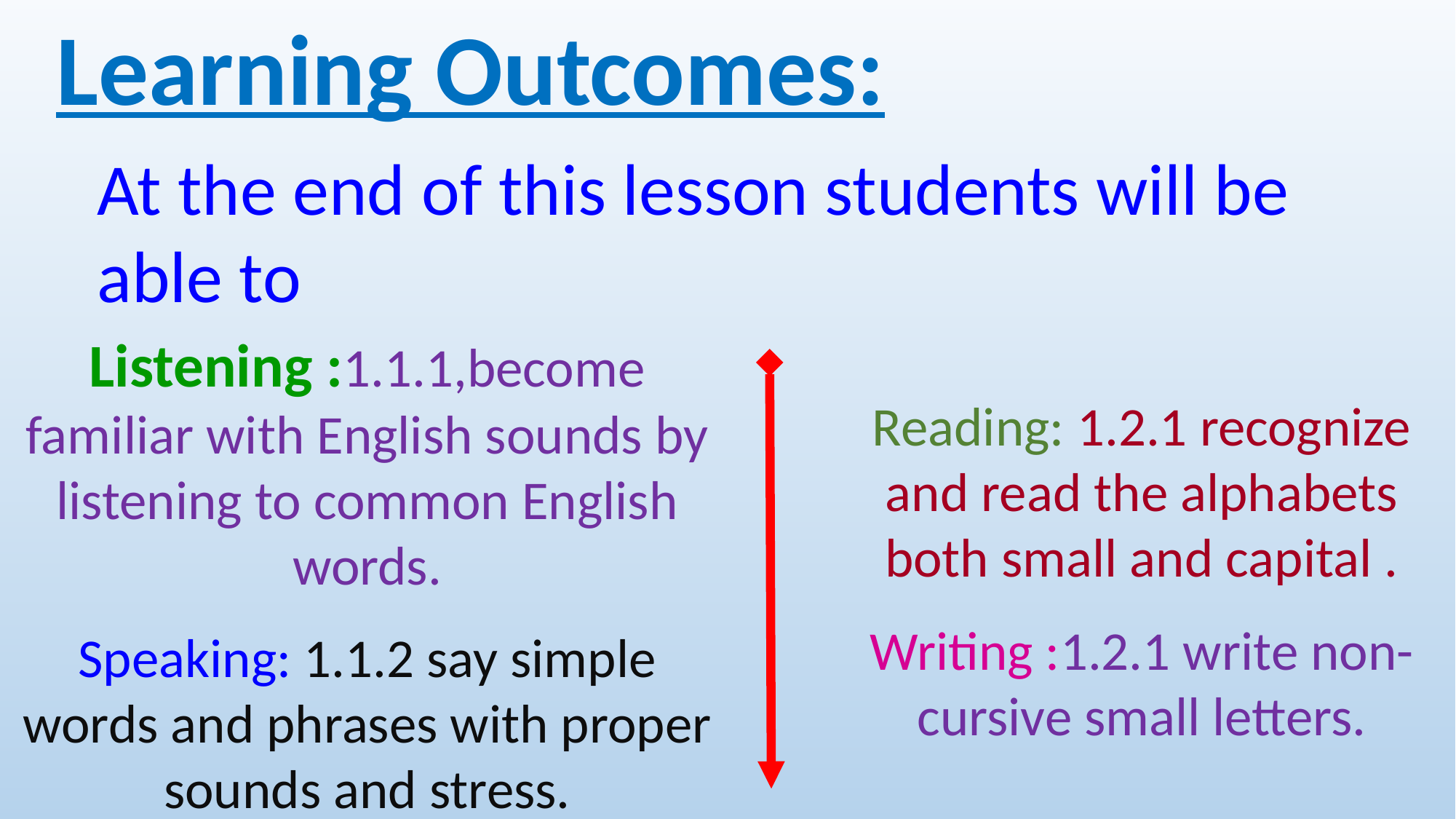

Learning Outcomes:
At the end of this lesson students will be able to

Reading: 1.2.1 recognize and read the alphabets both small and capital .
Writing :1.2.1 write non-cursive small letters.
Listening :1.1.1,become familiar with English sounds by listening to common English words.
Speaking: 1.1.2 say simple words and phrases with proper sounds and stress.